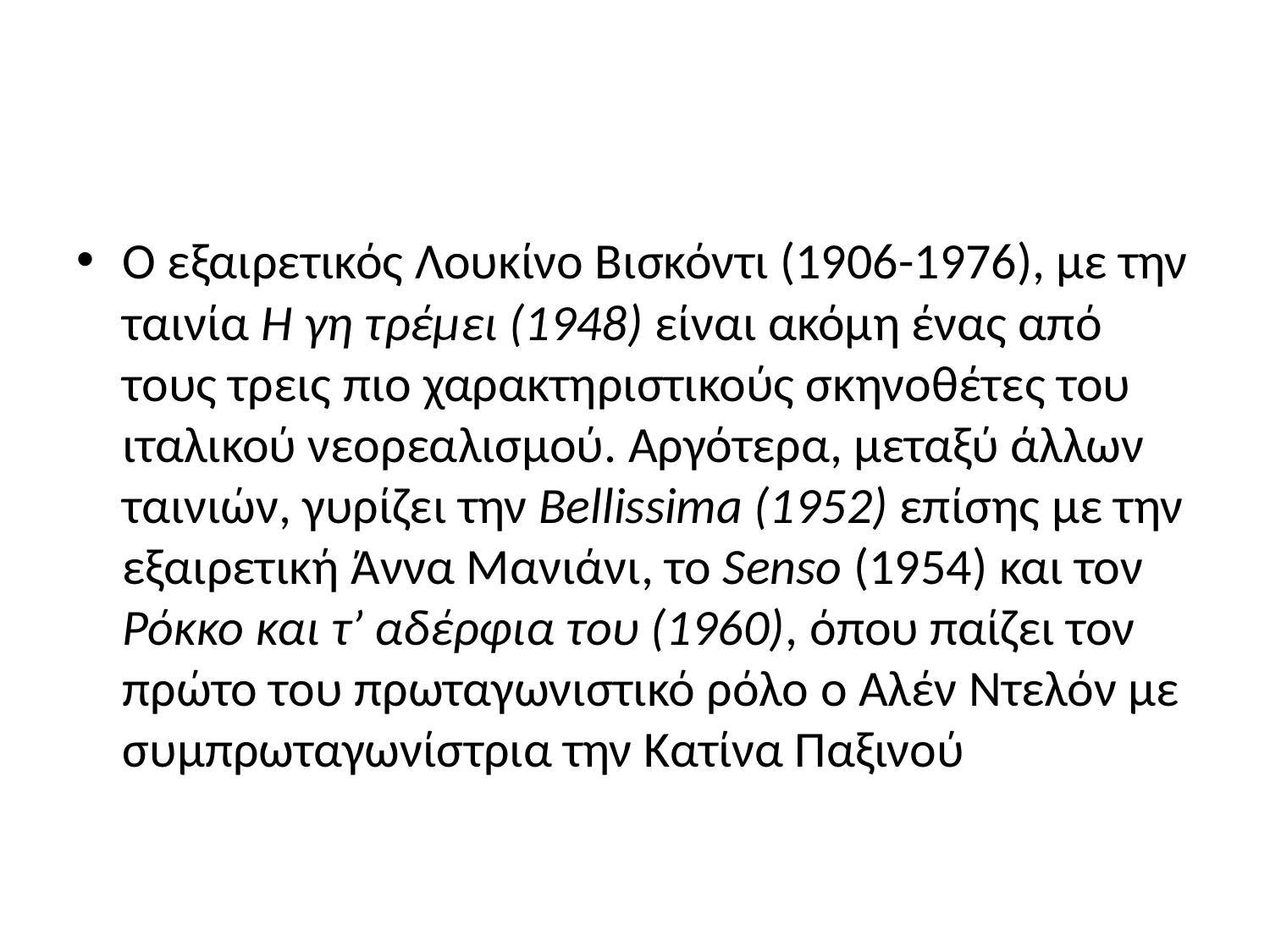

#
Ο εξαιρετικός Λουκίνο Βισκόντι (1906-1976), με την ταινία Η γη τρέμει (1948) είναι ακόμη ένας από τους τρεις πιο χαρακτηριστικούς σκηνοθέτες του ιταλικού νεορεαλισμού. Αργότερα, μεταξύ άλλων ταινιών, γυρίζει την Bellissima (1952) επίσης με την εξαιρετική Άννα Μανιάνι, το Senso (1954) και τον Ρόκκο και τ’ αδέρφια του (1960), όπου παίζει τον πρώτο του πρωταγωνιστικό ρόλο ο Αλέν Ντελόν με συμπρωταγωνίστρια την Κατίνα Παξινού